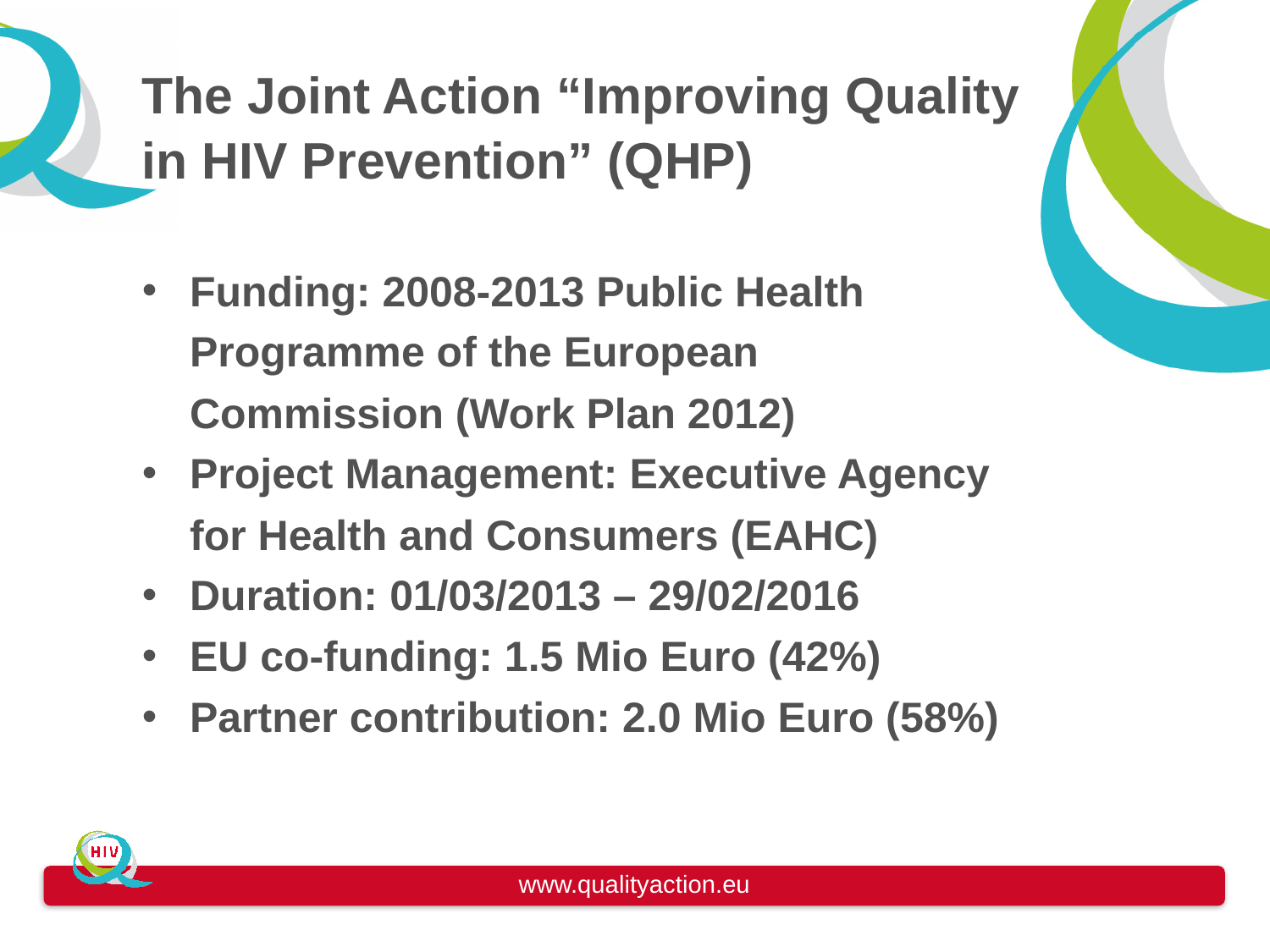

# ﻿The Joint Action “Improving Quality in HIV Prevention” (QHP)
TITLE
Funding: 2008-2013 Public Health Programme of the European Commission (Work Plan 2012)
Project Management: Executive Agency for Health and Consumers (EAHC)
Duration: 01/03/2013 – 29/02/2016
EU co-funding: 1.5 Mio Euro (42%)
Partner contribution: 2.0 Mio Euro (58%)